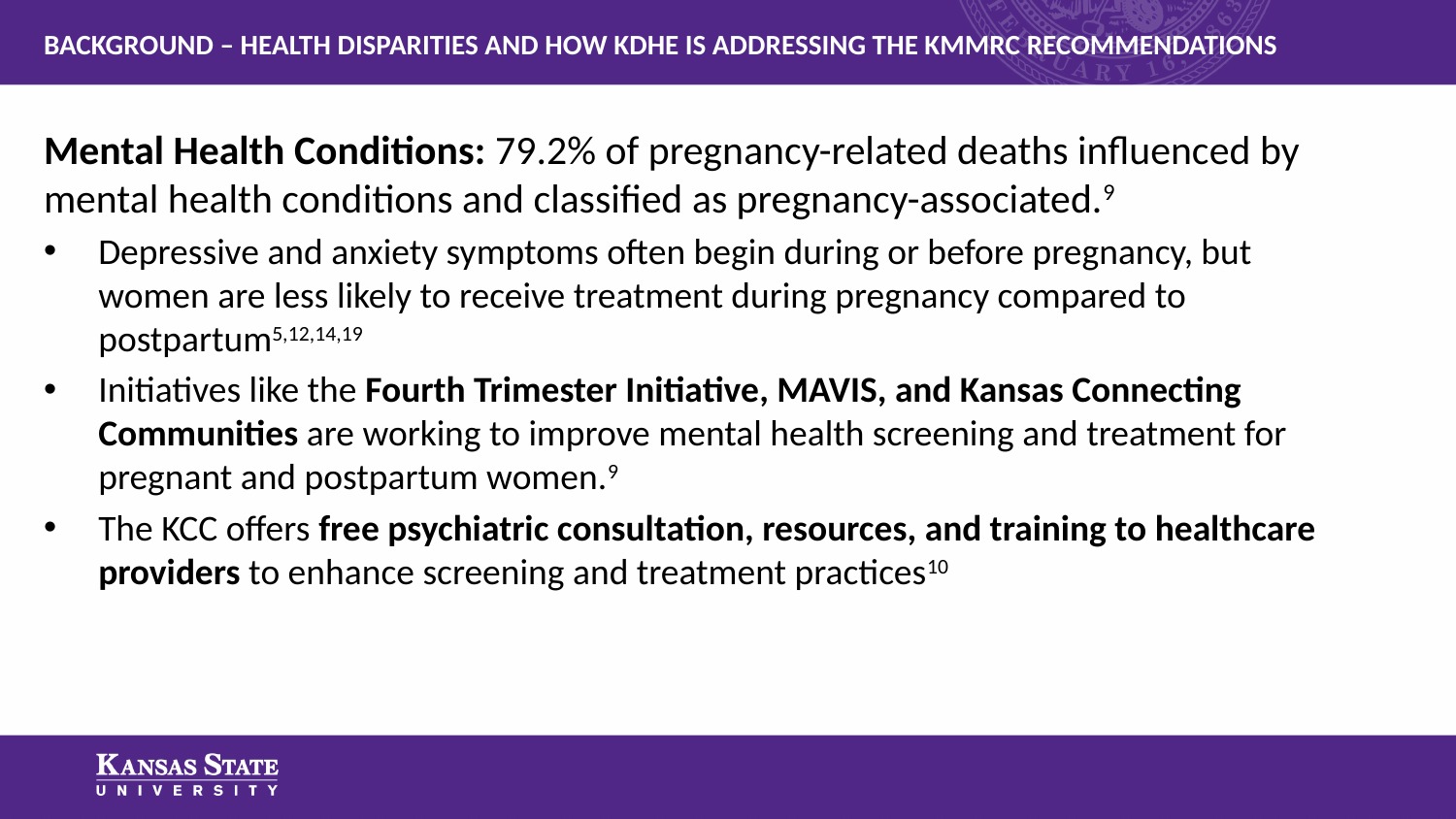

# BACKGROUND – HEALTH DISPARITIES AND HOW KDHE IS ADDRESSING THE KMMRC RECOMMENDATIONS
Mental Health Conditions: 79.2% of pregnancy-related deaths influenced by mental health conditions and classified as pregnancy-associated.9
Depressive and anxiety symptoms often begin during or before pregnancy, but women are less likely to receive treatment during pregnancy compared to postpartum5,12,14,19
Initiatives like the Fourth Trimester Initiative, MAVIS, and Kansas Connecting Communities are working to improve mental health screening and treatment for pregnant and postpartum women.9
The KCC offers free psychiatric consultation, resources, and training to healthcare providers to enhance screening and treatment practices10